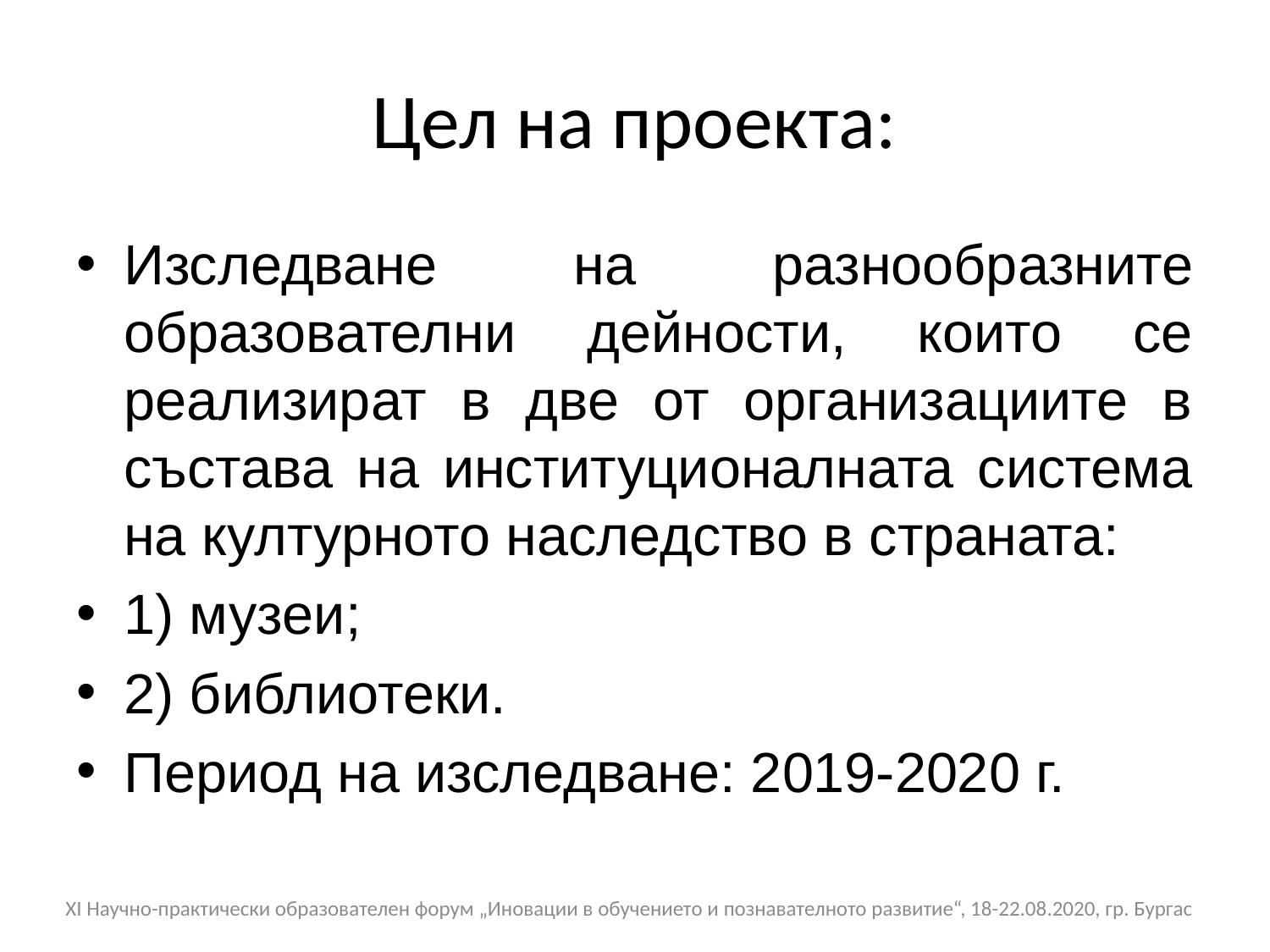

# Цел на проекта:
Изследване на разнообразните образователни дейности, които се реализират в две от организациите в състава на институционалната система на културното наследство в страната:
1) музеи;
2) библиотеки.
Период на изследване: 2019-2020 г.
XI Научно-практически образователен форум „Иновации в обучението и познавателното развитие“, 18-22.08.2020, гр. Бургас